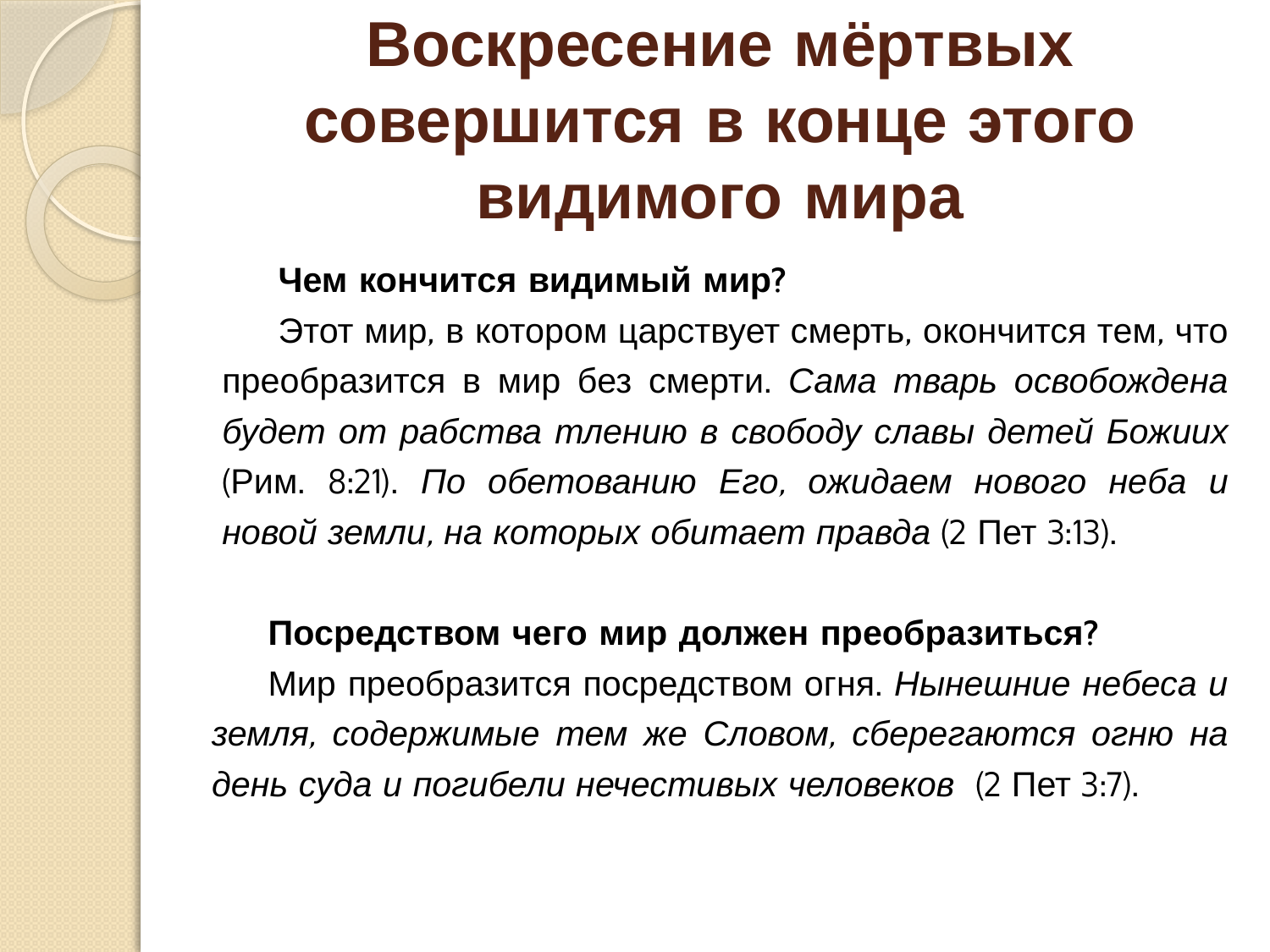

# Воскресение мёртвых совершится в конце этого видимого мира

Чем кончится видимый мир?
Этот мир, в котором царствует смерть, окончится тем, что преобразится в мир без смерти. Сама тварь освобождена будет от рабства тлению в свободу славы детей Божиих (Рим. 8:21). По обетованию Его, ожидаем нового неба и новой земли, на которых обитает правда (2 Пет 3:13).

Посредством чего мир должен преобразиться?
Мир преобразится посредством огня. Нынешние небеса и земля, содержимые тем же Словом, сберегаются огню на день суда и погибели нечестивых человеков  (2 Пет 3:7).